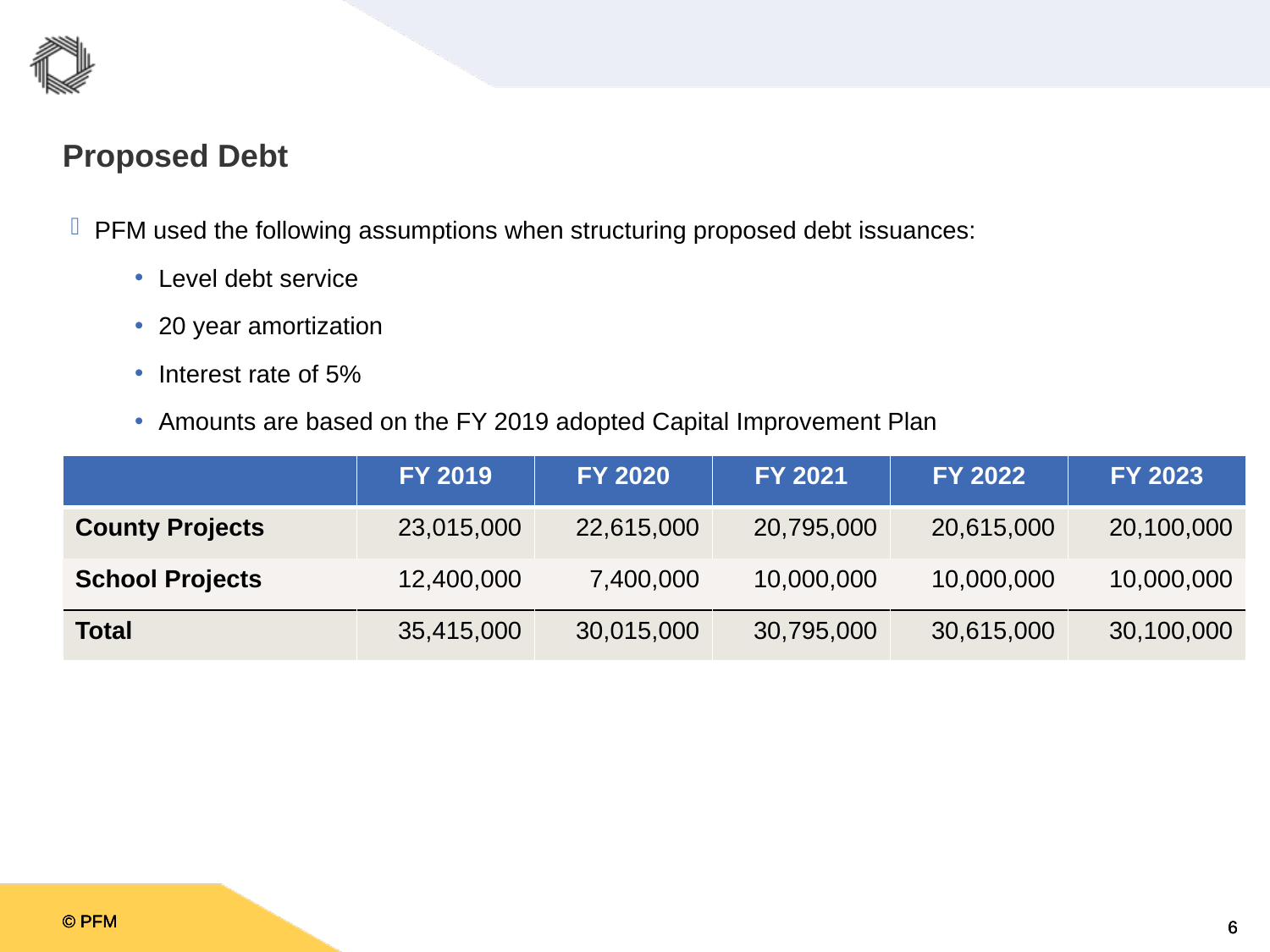

# Proposed Debt
PFM used the following assumptions when structuring proposed debt issuances:
Level debt service
20 year amortization
Interest rate of 5%
Amounts are based on the FY 2019 adopted Capital Improvement Plan

|  | FY 2019 | FY 2020 | FY 2021 | FY 2022 | FY 2023 |
| --- | --- | --- | --- | --- | --- |
| County Projects | 23,015,000 | 22,615,000 | 20,795,000 | 20,615,000 | 20,100,000 |
| School Projects | 12,400,000 | 7,400,000 | 10,000,000 | 10,000,000 | 10,000,000 |
| Total | 35,415,000 | 30,015,000 | 30,795,000 | 30,615,000 | 30,100,000 |